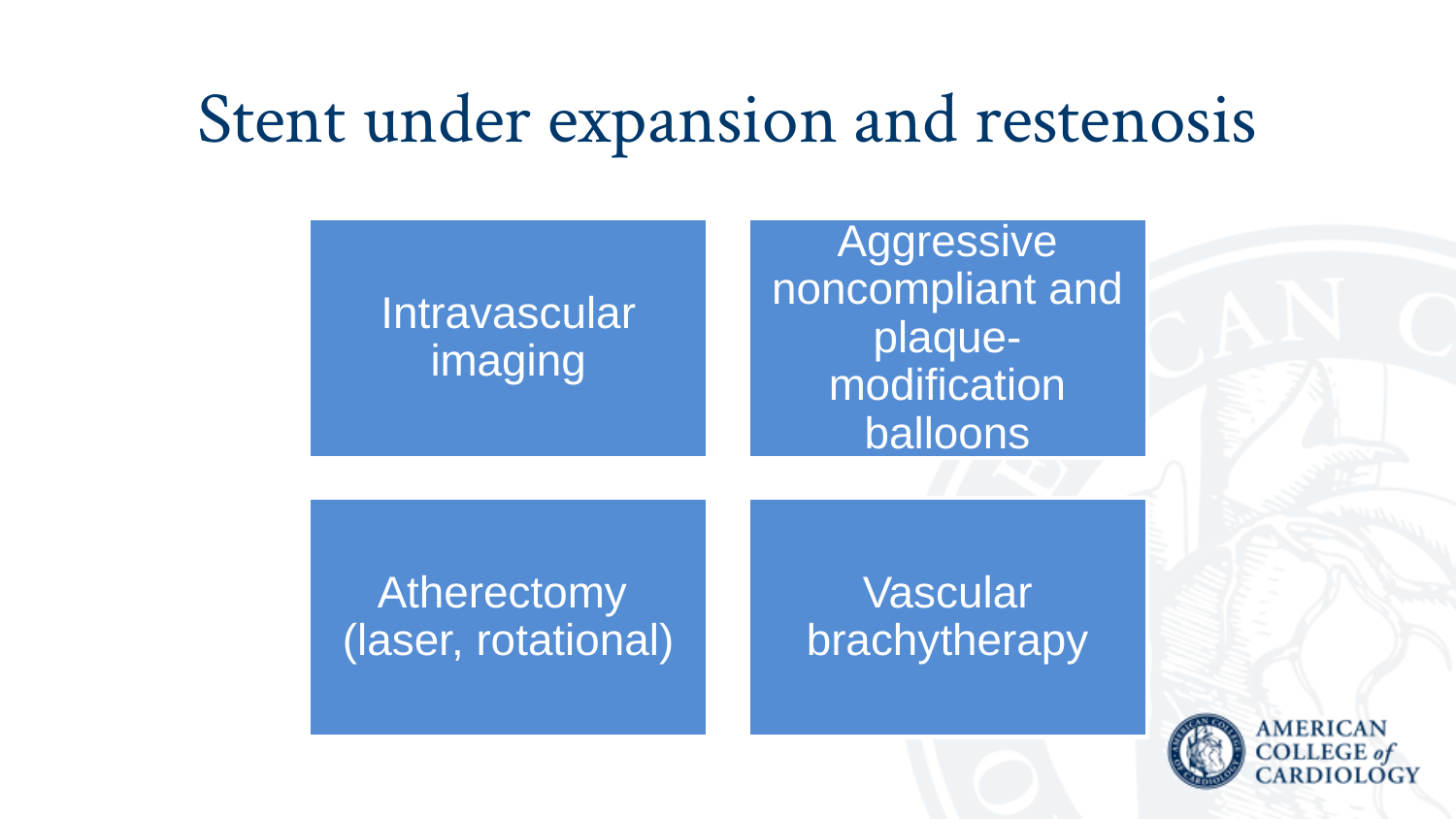

# Stent under expansion and restenosis
Intravascular imaging
Aggressive noncompliant and plaque-modification balloons
Atherectomy
(laser, rotational)
Vascular brachytherapy